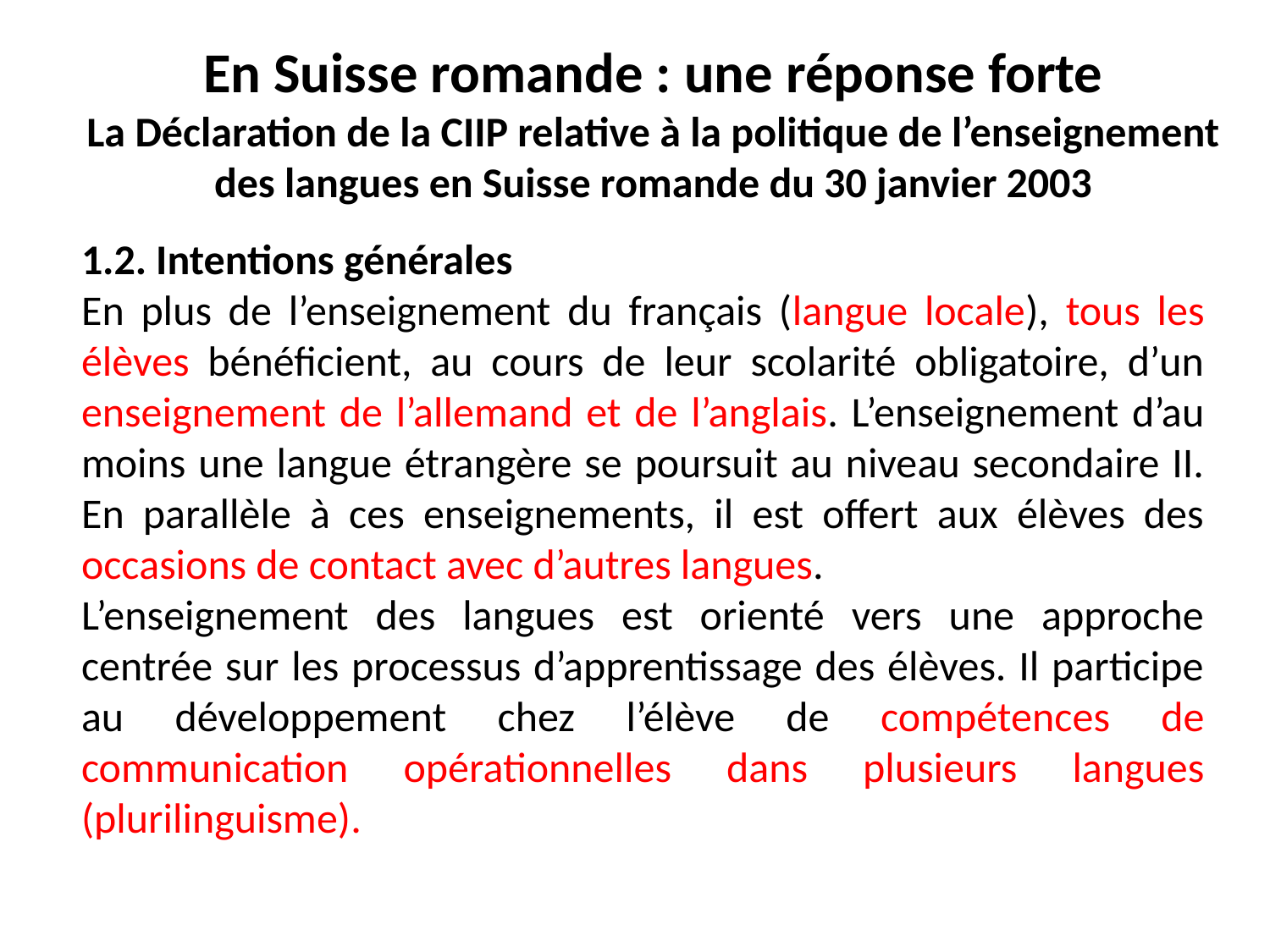

# En Suisse romande : une réponse forte La Déclaration de la CIIP relative à la politique de l’enseignement des langues en Suisse romande du 30 janvier 2003
1.2. Intentions générales
En plus de l’enseignement du français (langue locale), tous les élèves bénéficient, au cours de leur scolarité obligatoire, d’un enseignement de l’allemand et de l’anglais. L’enseignement d’au moins une langue étrangère se poursuit au niveau secondaire II. En parallèle à ces enseignements, il est offert aux élèves des occasions de contact avec d’autres langues.
L’enseignement des langues est orienté vers une approche centrée sur les processus d’apprentissage des élèves. Il participe au développement chez l’élève de compétences de communication opérationnelles dans plusieurs langues (plurilinguisme).